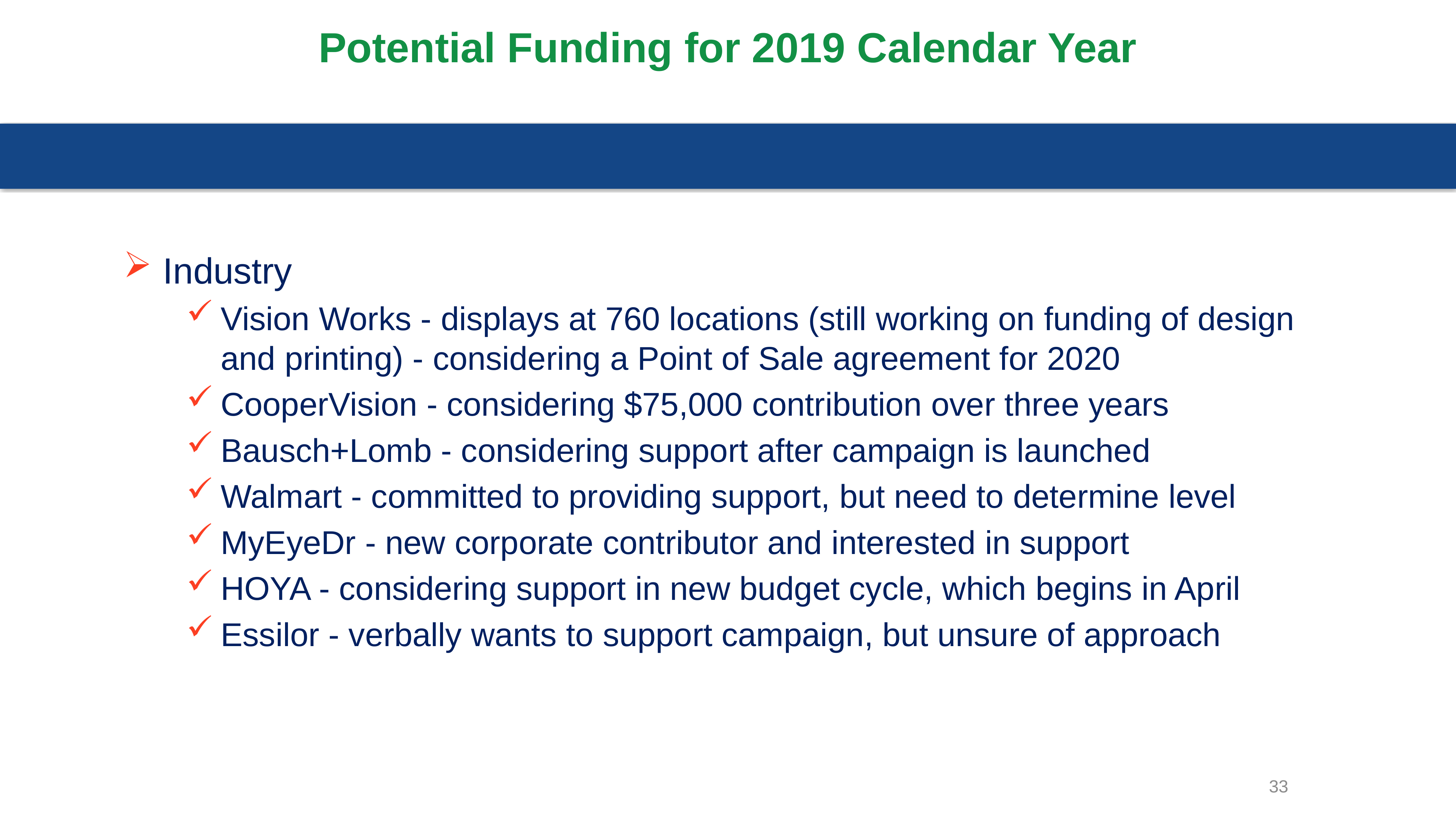

# Potential Funding for 2019 Calendar Year

Industry
Vision Works - displays at 760 locations (still working on funding of design and printing) - considering a Point of Sale agreement for 2020
CooperVision - considering $75,000 contribution over three years
Bausch+Lomb - considering support after campaign is launched
Walmart - committed to providing support, but need to determine level
MyEyeDr - new corporate contributor and interested in support
HOYA - considering support in new budget cycle, which begins in April
Essilor - verbally wants to support campaign, but unsure of approach